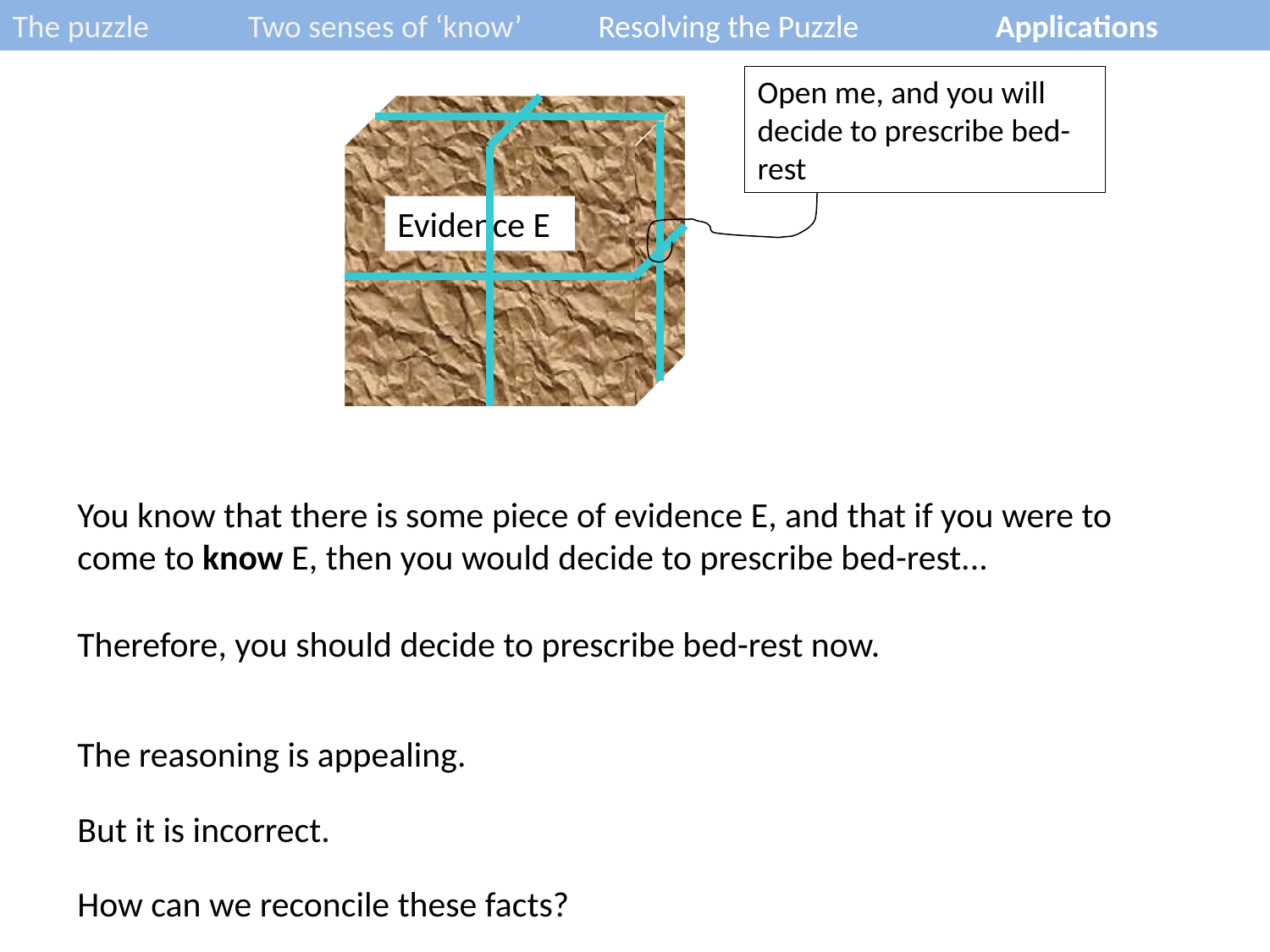

The puzzle 	Two senses of ‘know’	Resolving the Puzzle	Applications
Open me, and you will decide to prescribe bed-rest

Evidence E

You know that there is some piece of evidence E, and that if you were to come to know E, then you would decide to prescribe bed-rest...
Therefore, you should decide to prescribe bed-rest now.
The reasoning is appealing.
But it is incorrect.
How can we reconcile these facts?